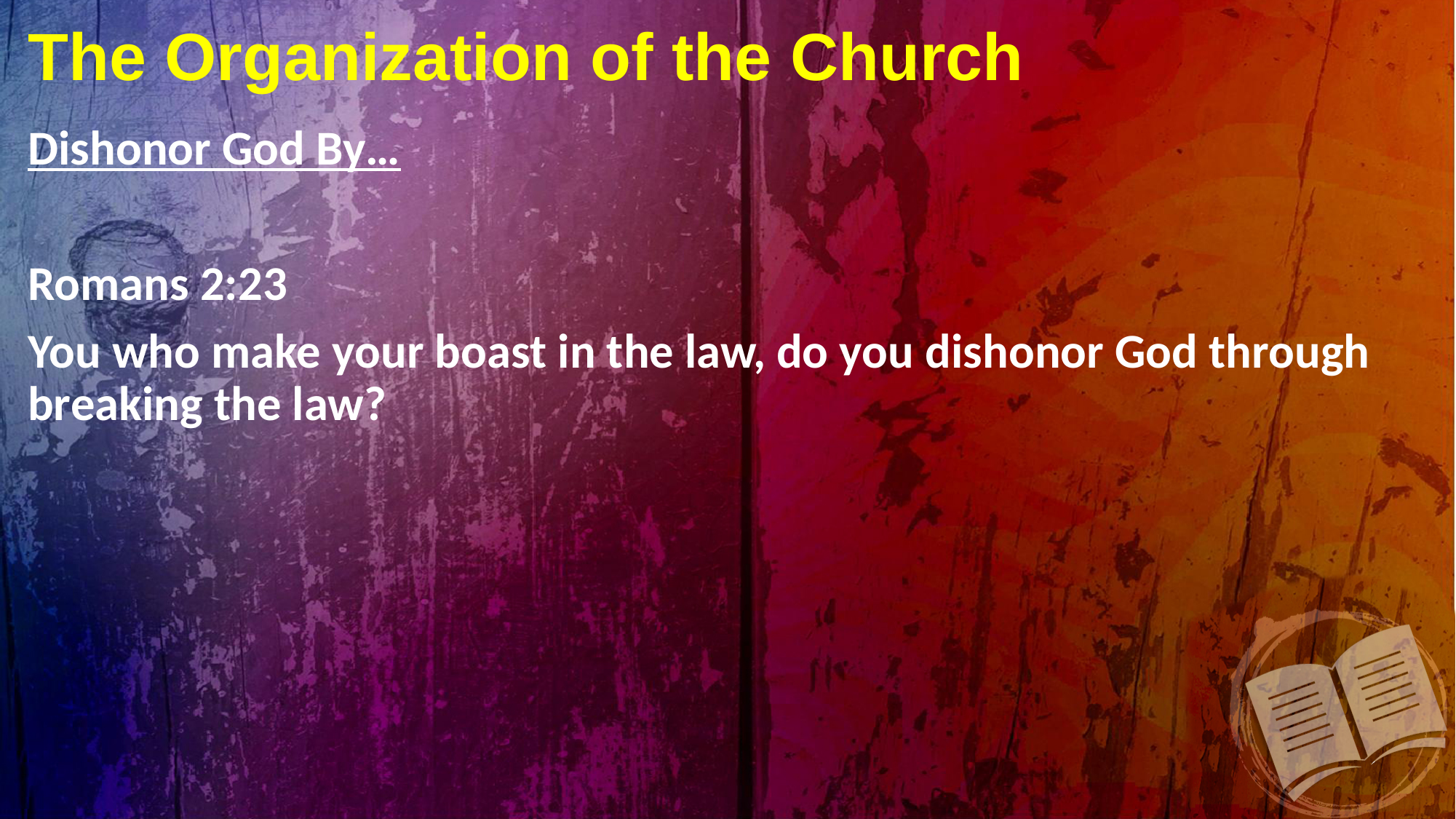

# The Organization of the Church
Dishonor God By…

Romans 2:23
You who make your boast in the law, do you dishonor God through breaking the law?